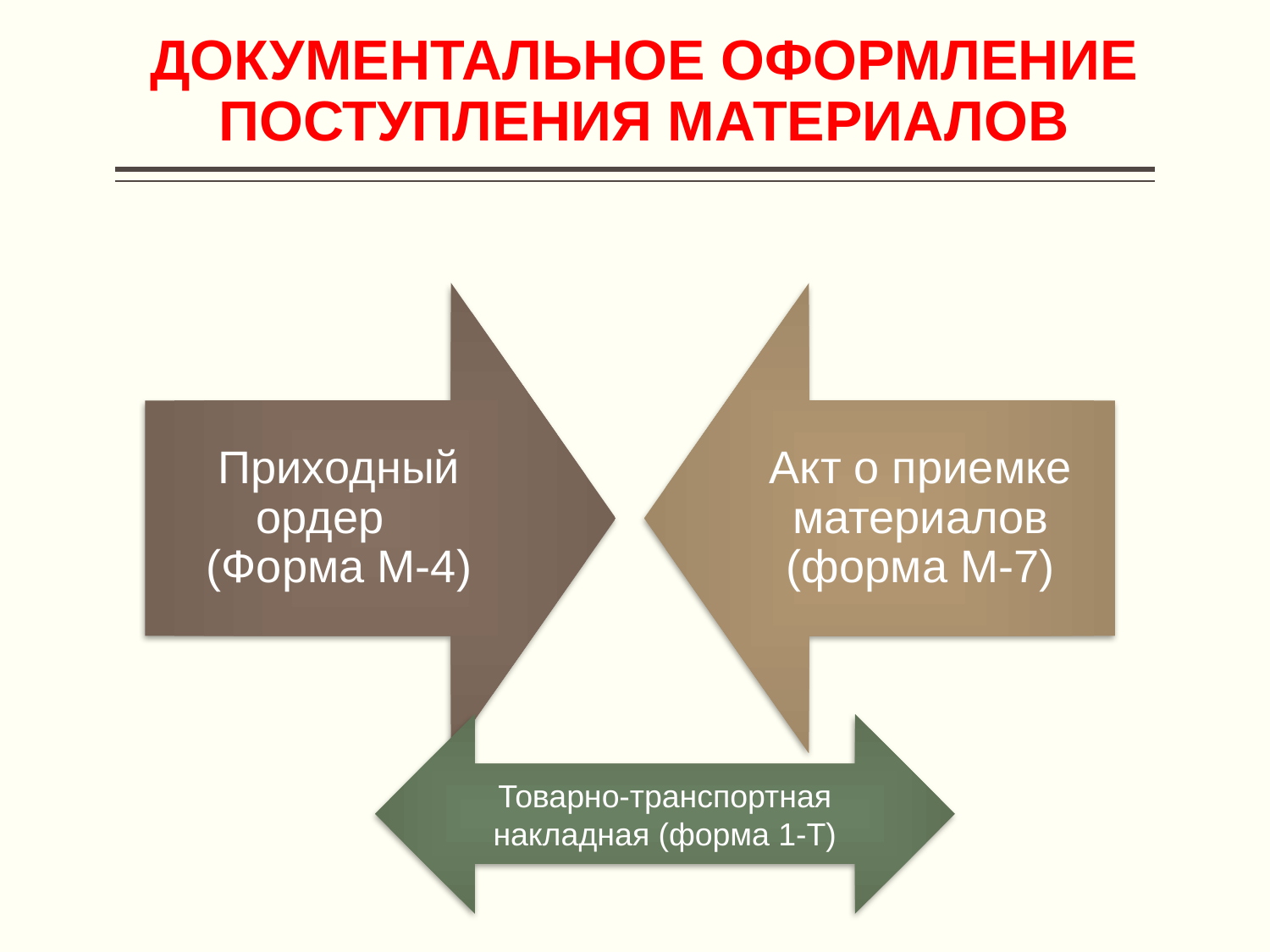

# Документальное оформление поступления материалов
Приходный ордер    (Форма М-4)
Акт о приемке материалов (форма М-7)
Товарно-транспортная накладная (форма 1-Т)